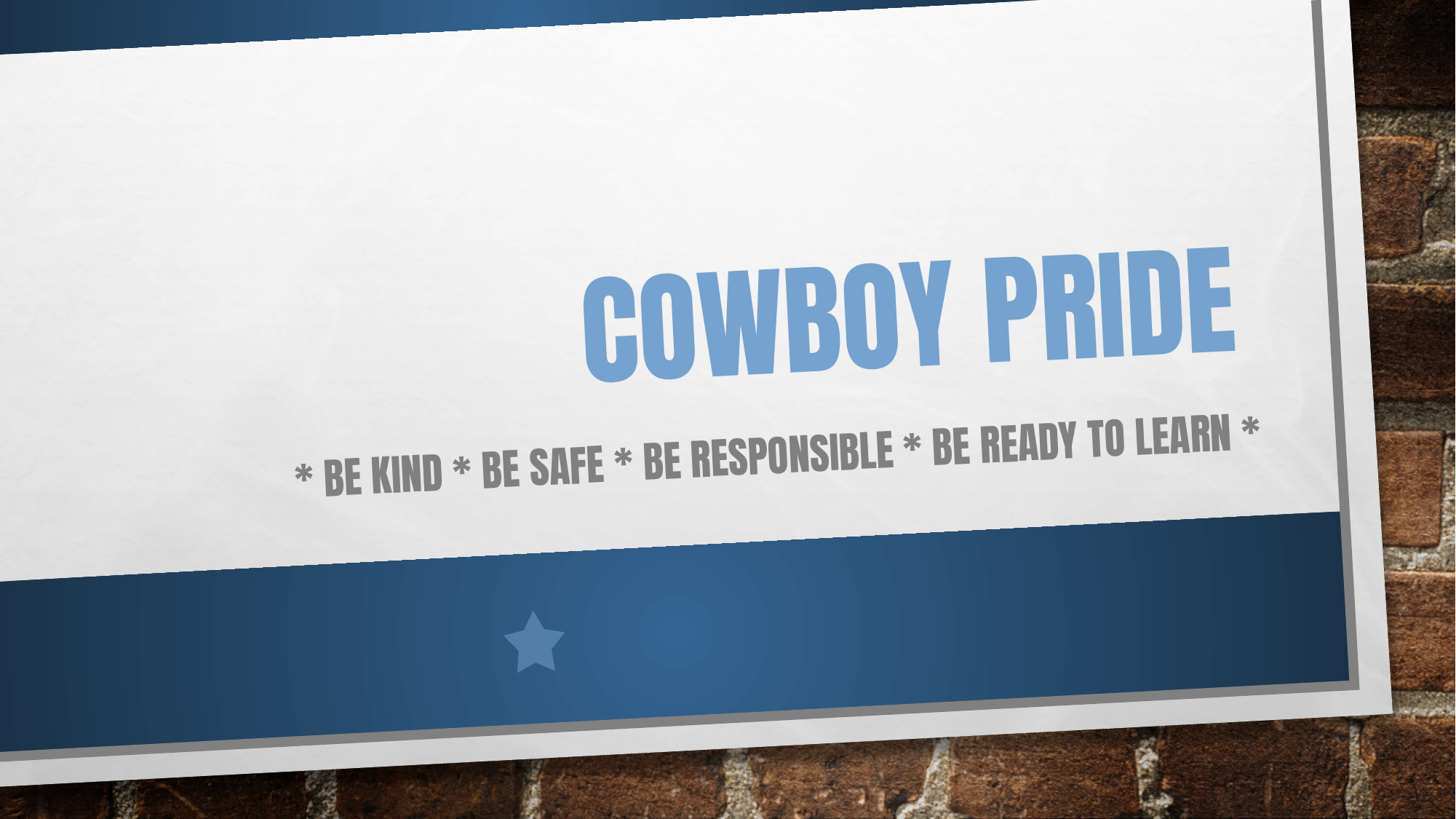

# Cowboy pride
* Be kind * be safe * be responsible * be ready to learn *